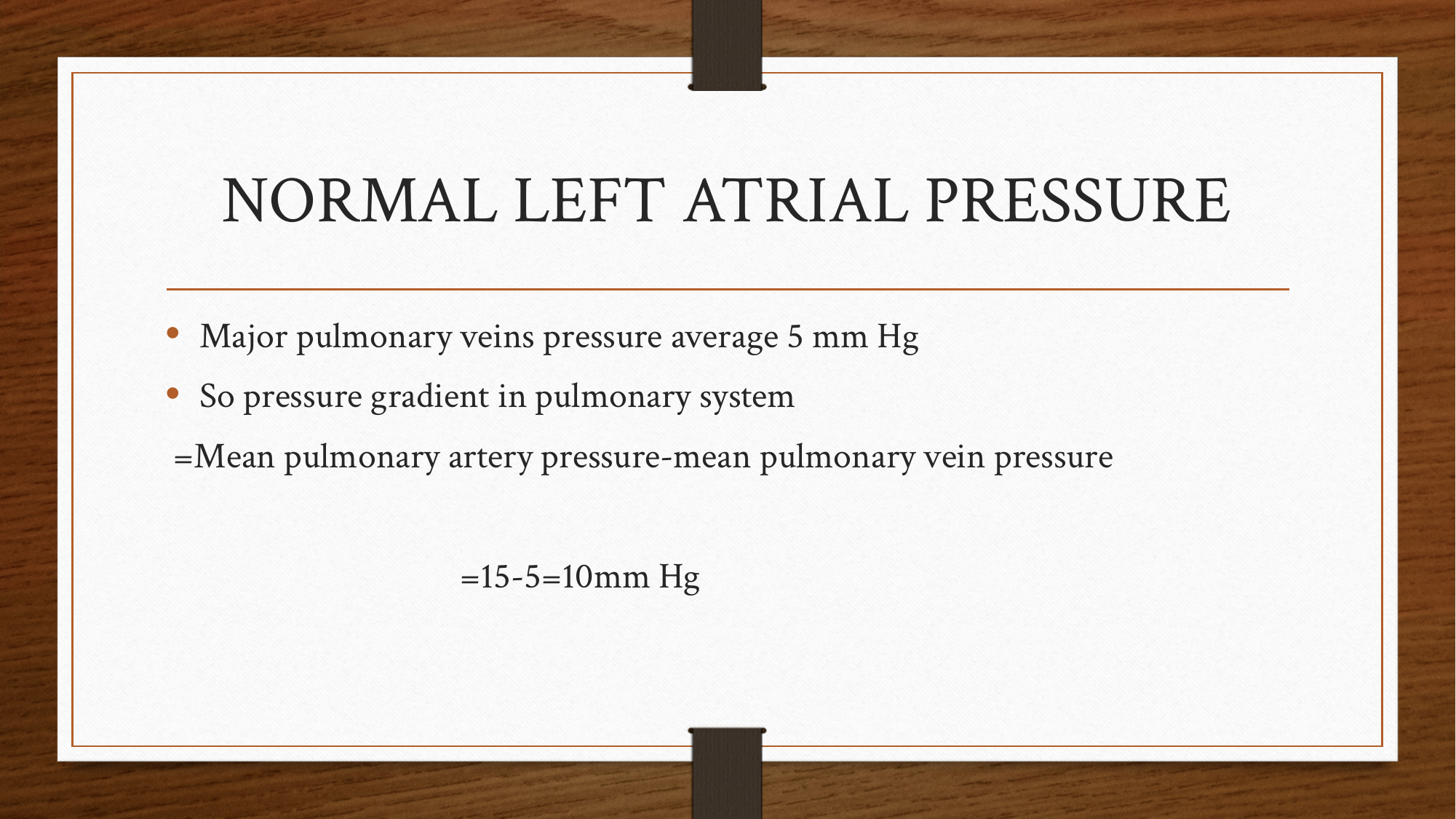

# NORMAL LEFT ATRIAL PRESSURE
Major pulmonary veins pressure average 5 mm Hg
So pressure gradient in pulmonary system
 =Mean pulmonary artery pressure-mean pulmonary vein pressure

                                    =15-5=10mm Hg